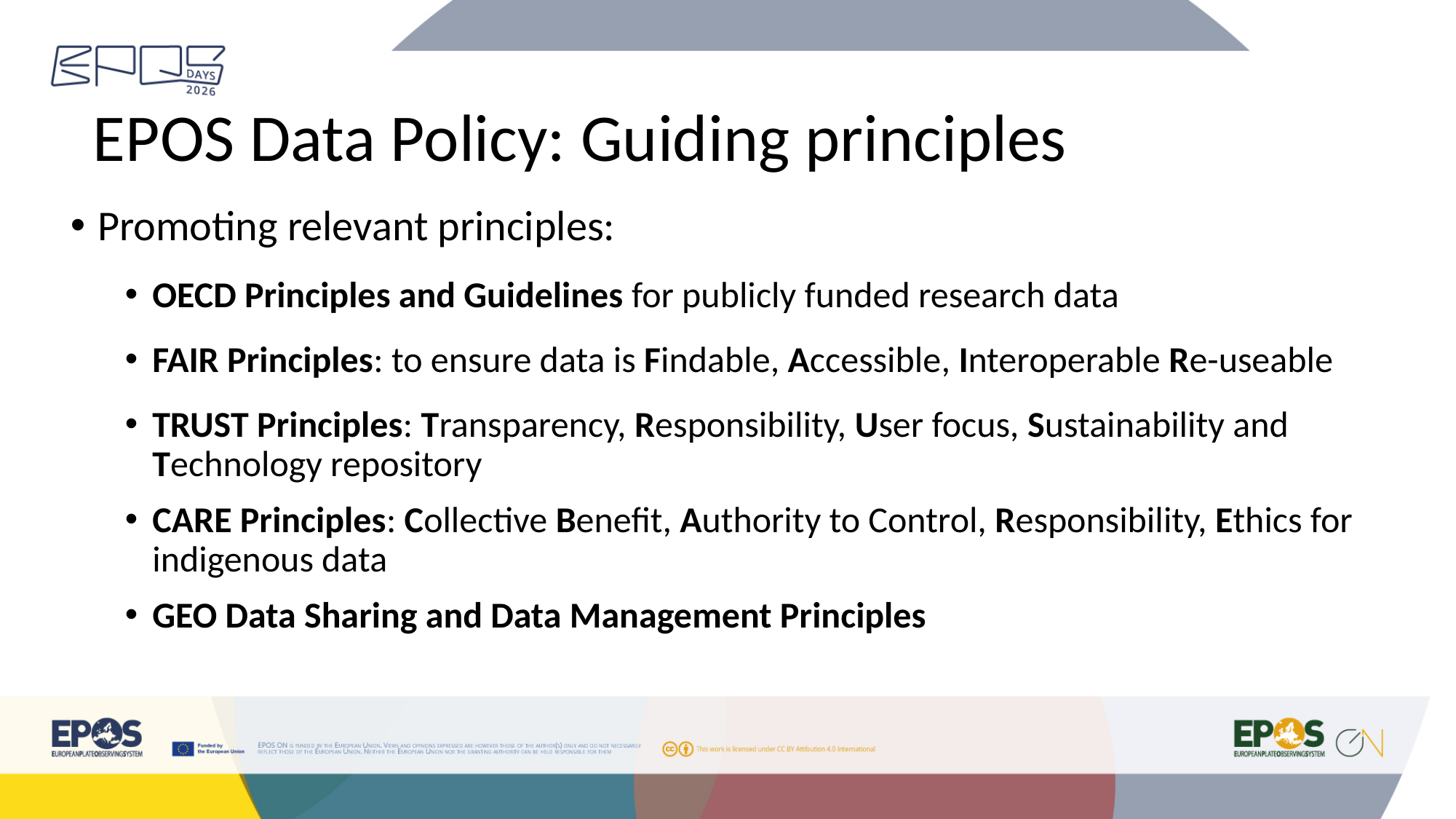

# EPOS Data Policy: Guiding principles
Promoting relevant principles:
OECD Principles and Guidelines for publicly funded research data
FAIR Principles: to ensure data is Findable, Accessible, Interoperable Re-useable
TRUST Principles: Transparency, Responsibility, User focus, Sustainability and Technology repository
CARE Principles: Collective Benefit, Authority to Control, Responsibility, Ethics for indigenous data
GEO Data Sharing and Data Management Principles